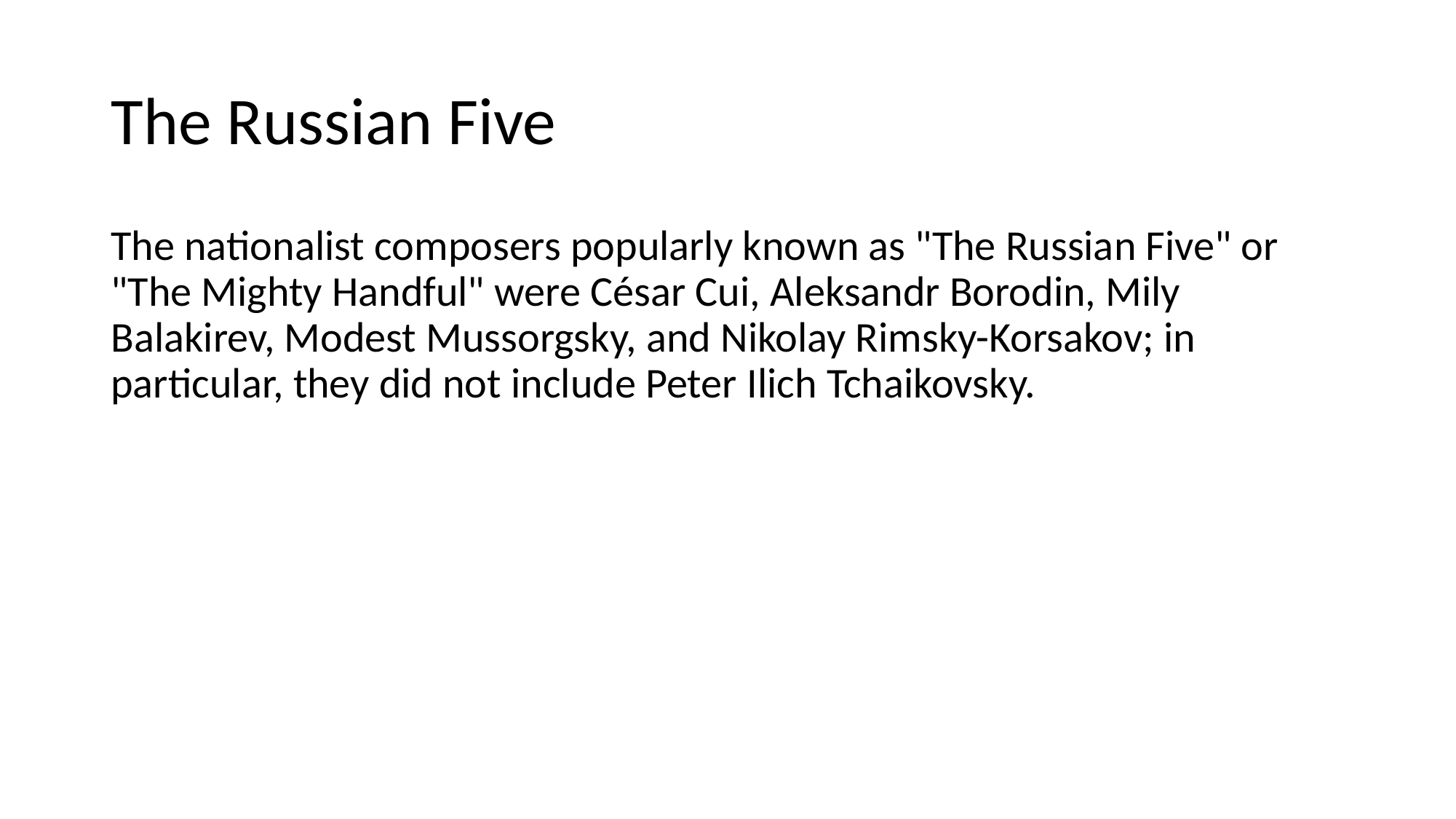

# The Russian Five
The nationalist composers popularly known as "The Russian Five" or "The Mighty Handful" were César Cui, Aleksandr Borodin, Mily Balakirev, Modest Mussorgsky, and Nikolay Rimsky-Korsakov; in particular, they did not include Peter Ilich Tchaikovsky.